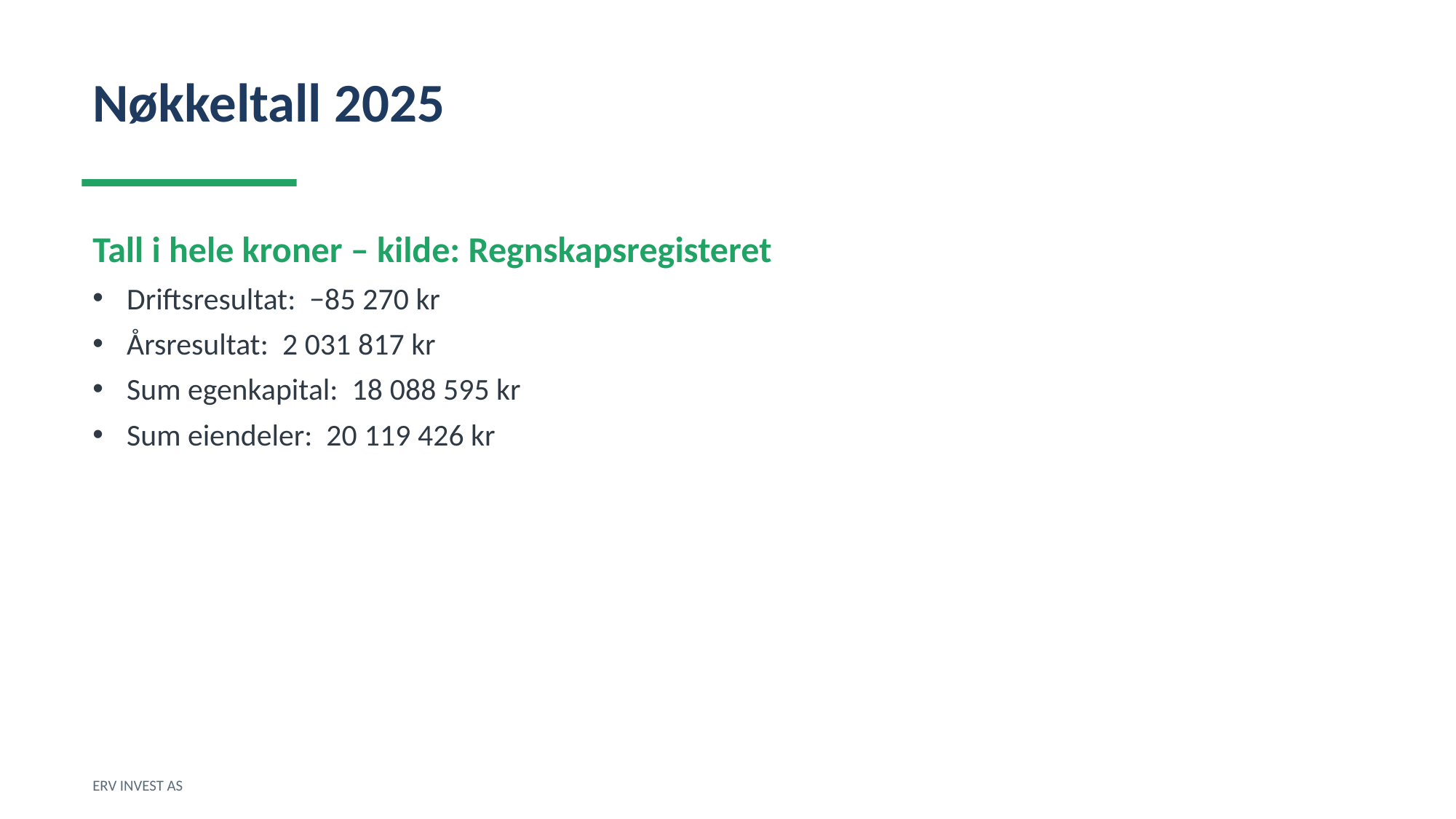

Nøkkeltall 2025

Tall i hele kroner – kilde: Regnskapsregisteret
Driftsresultat:  −85 270 kr
Årsresultat:  2 031 817 kr
Sum egenkapital:  18 088 595 kr
Sum eiendeler:  20 119 426 kr
ERV INVEST AS